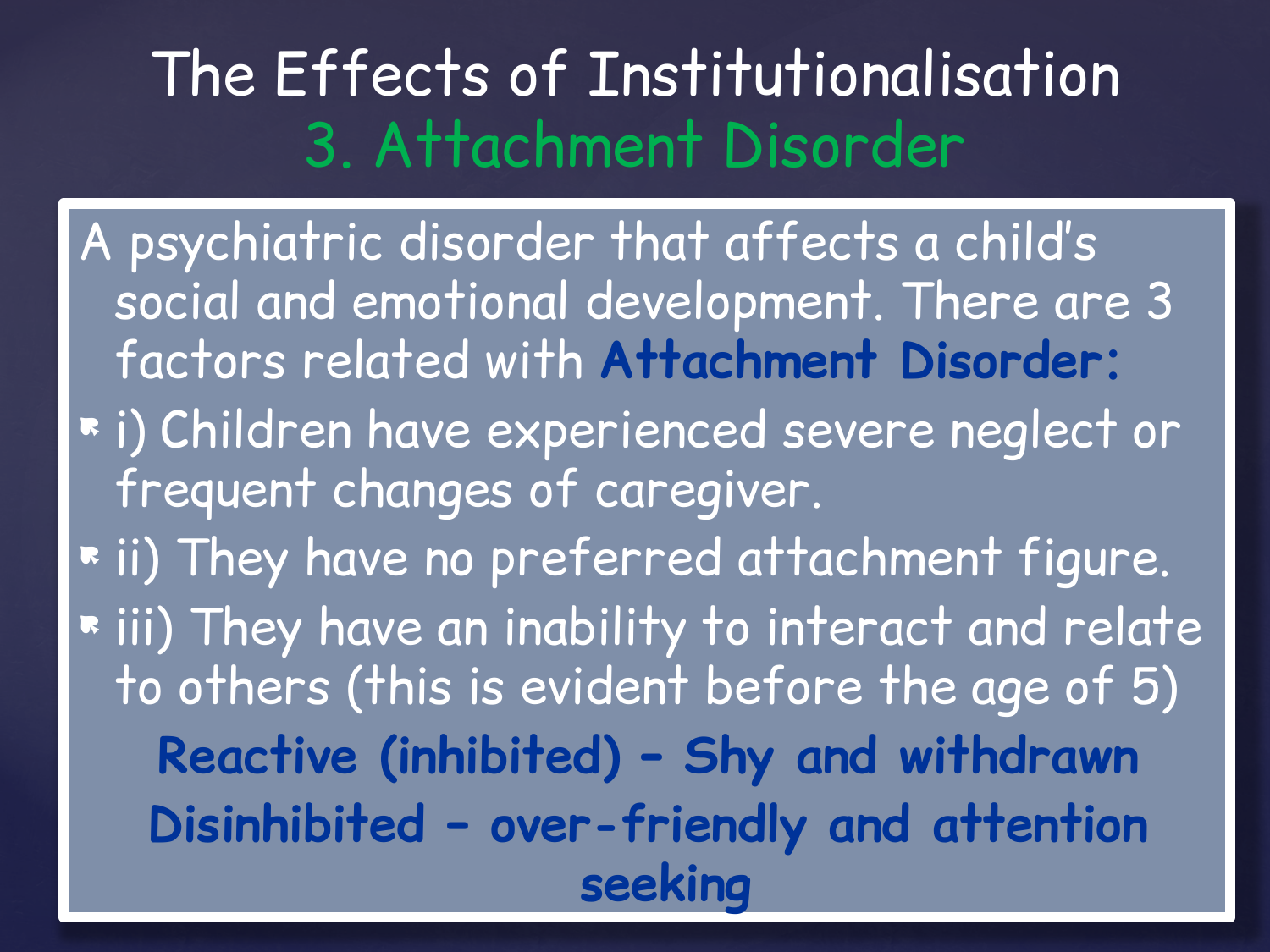

The Effects of Institutionalisation
3. Attachment Disorder
A psychiatric disorder that affects a child’s social and emotional development. There are 3 factors related with Attachment Disorder:
i) Children have experienced severe neglect or frequent changes of caregiver.
ii) They have no preferred attachment figure.
iii) They have an inability to interact and relate to others (this is evident before the age of 5)
Reactive (inhibited) – Shy and withdrawn
Disinhibited – over-friendly and attention seeking
# The effects of institutionalisation 3. Attachment Disorder